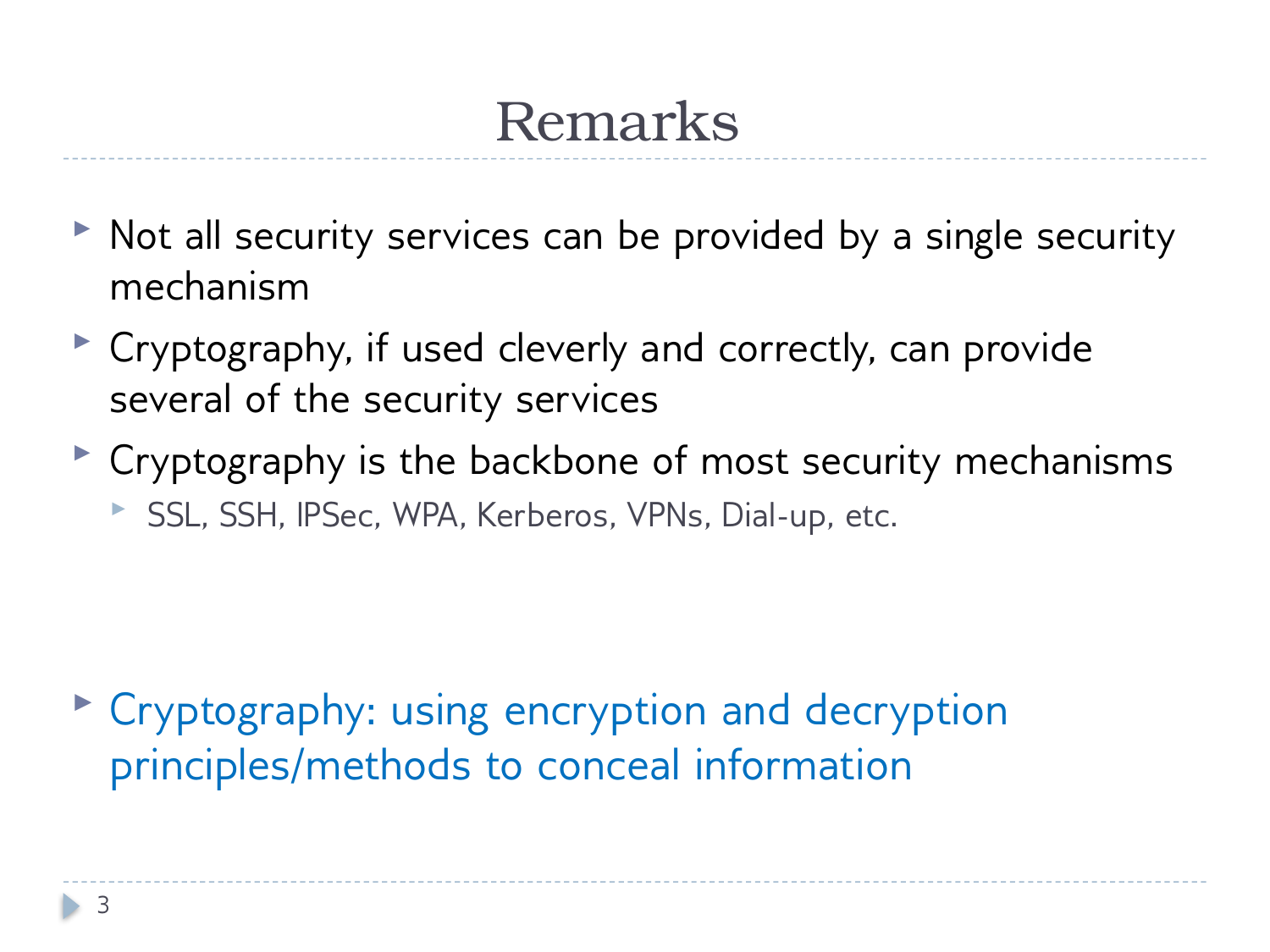

# Remarks
Not all security services can be provided by a single security mechanism
Cryptography, if used cleverly and correctly, can provide several of the security services
Cryptography is the backbone of most security mechanisms
SSL, SSH, IPSec, WPA, Kerberos, VPNs, Dial-up, etc.

Cryptography: using encryption and decryption principles/methods to conceal information
3